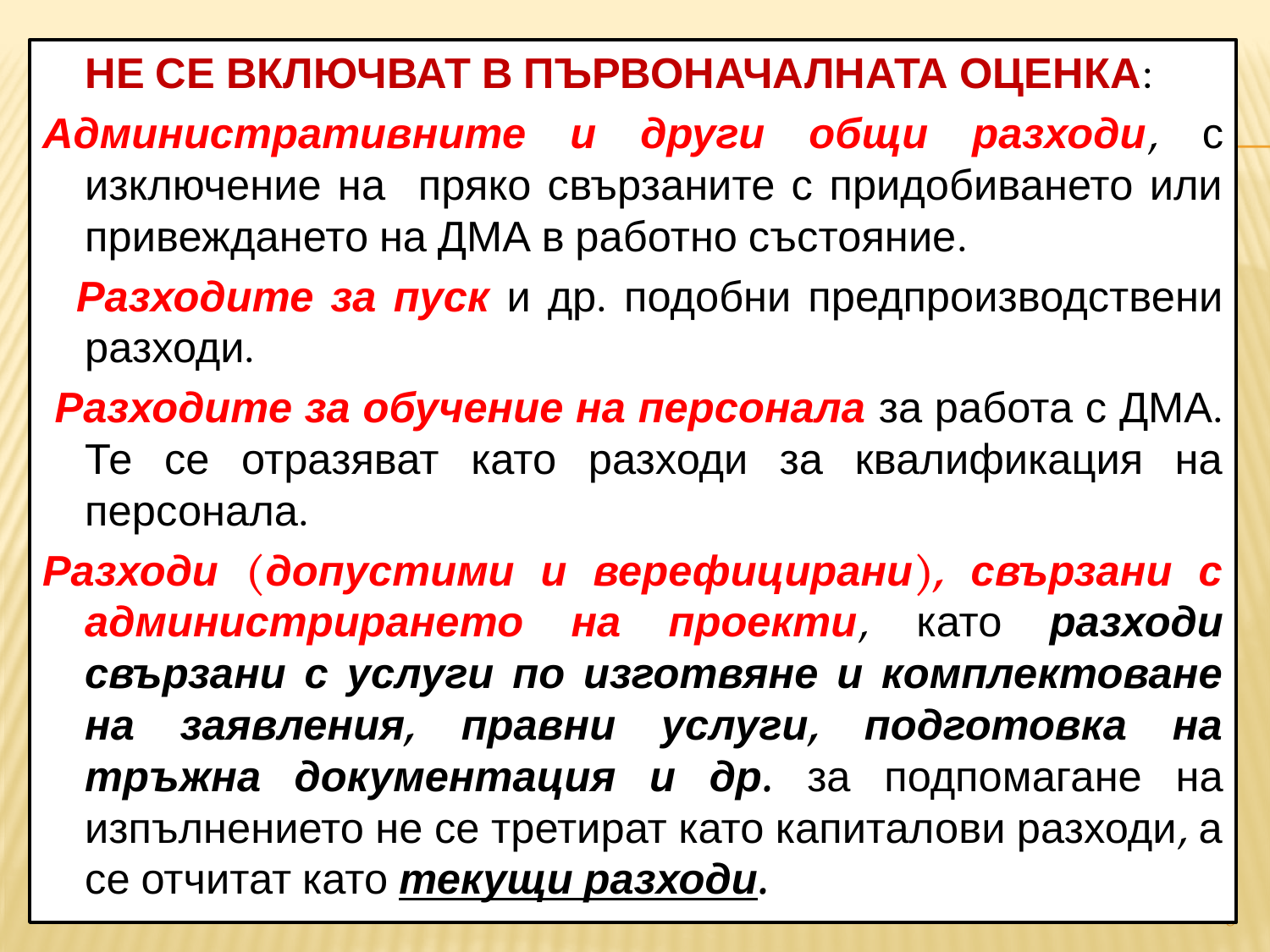

НЕ СЕ ВКЛЮЧВАТ В ПЪРВОНАЧАЛНАТА ОЦЕНКА:
Административните и други общи разходи, с изключение на  пряко свързаните с придобиването или привеждането на ДМА в работно състояние.
  Разходите за пуск и др. подобни предпроизводствени разходи.
 Разходите за обучение на персонала за работа с ДМА. Те се отразяват като разходи за квалификация на персонала.
Разходи (допустими и верефицирани), свързани с администрирането на проекти, като разходи свързани с услуги по изготвяне и комплектоване на заявления, правни услуги, подготовка на тръжна документация и др. за подпомагане на изпълнението не се третират като капиталови разходи, а се отчитат като текущи разходи.

#
8